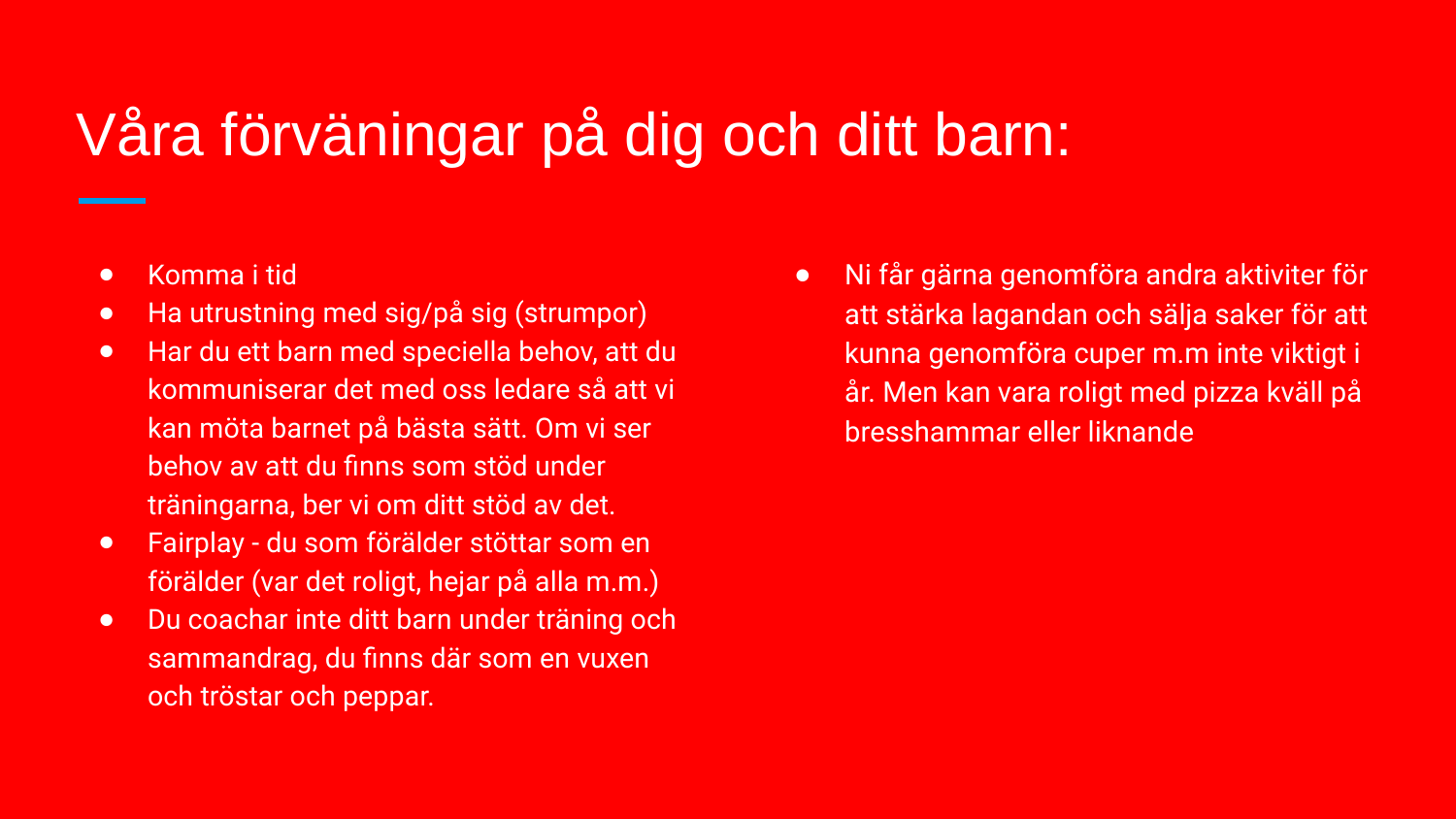

# Våra förväningar på dig och ditt barn:
Komma i tid
Ha utrustning med sig/på sig (strumpor)
Har du ett barn med speciella behov, att du kommuniserar det med oss ledare så att vi kan möta barnet på bästa sätt. Om vi ser behov av att du finns som stöd under träningarna, ber vi om ditt stöd av det.
Fairplay - du som förälder stöttar som en förälder (var det roligt, hejar på alla m.m.)
Du coachar inte ditt barn under träning och sammandrag, du finns där som en vuxen och tröstar och peppar.
Ni får gärna genomföra andra aktiviter för att stärka lagandan och sälja saker för att kunna genomföra cuper m.m inte viktigt i år. Men kan vara roligt med pizza kväll på bresshammar eller liknande